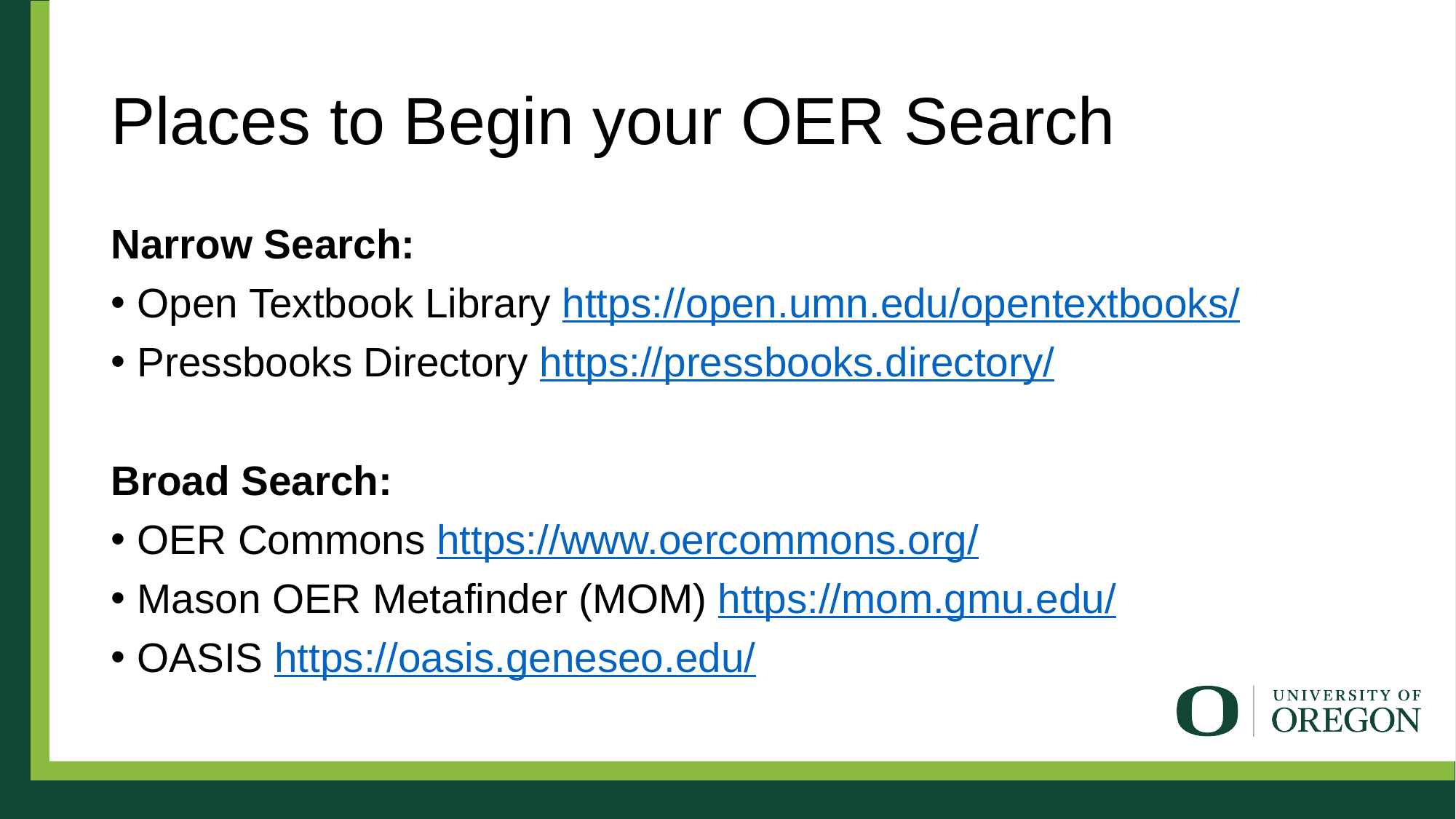

# Places to Begin your OER Search
Narrow Search:
Open Textbook Library https://open.umn.edu/opentextbooks/
Pressbooks Directory https://pressbooks.directory/

Broad Search:
OER Commons https://www.oercommons.org/
Mason OER Metafinder (MOM) https://mom.gmu.edu/
OASIS https://oasis.geneseo.edu/